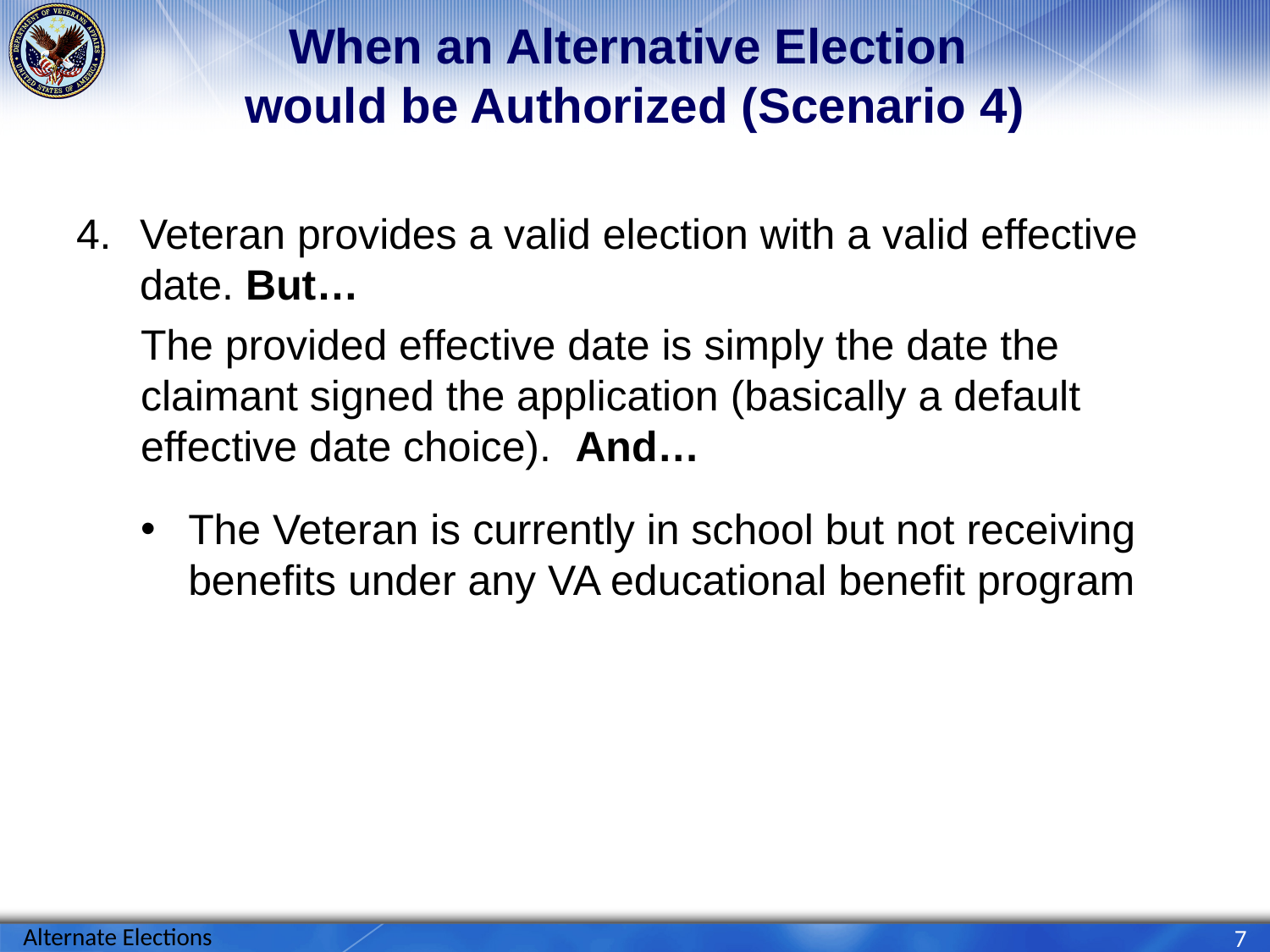

# When an Alternative Election would be Authorized (Scenario 4)
Veteran provides a valid election with a valid effective date. But…
The provided effective date is simply the date the claimant signed the application (basically a default effective date choice).  And…

The Veteran is currently in school but not receiving benefits under any VA educational benefit program

Alternate Elections
7